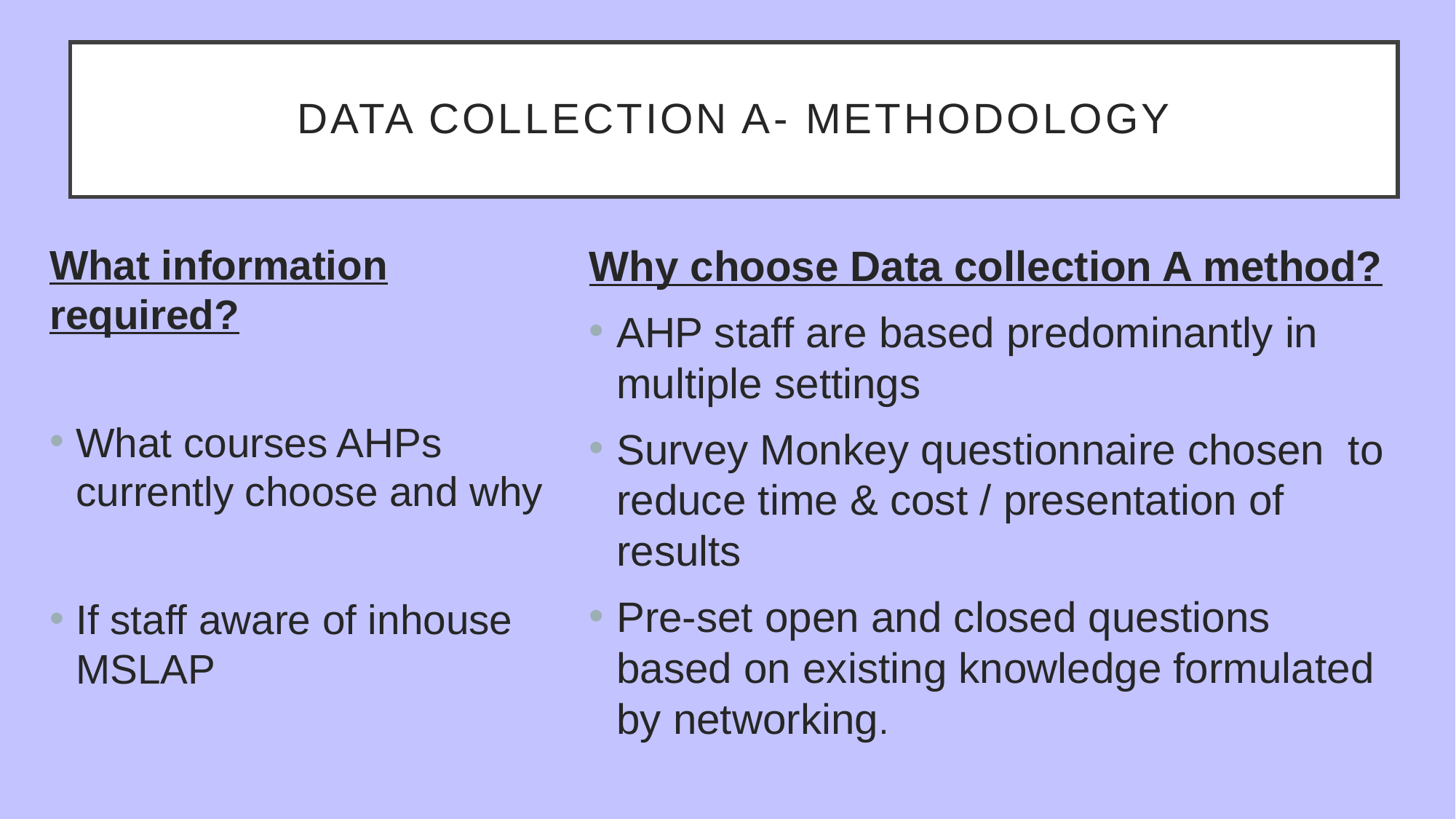

# Data Collection A- Methodology
What information required?

What courses AHPs currently choose and why

If staff aware of inhouse MSLAP

Why choose Data collection A method?
AHP staff are based predominantly in multiple settings
Survey Monkey questionnaire chosen  to reduce time & cost / presentation of results
Pre-set open and closed questions based on existing knowledge formulated by networking.